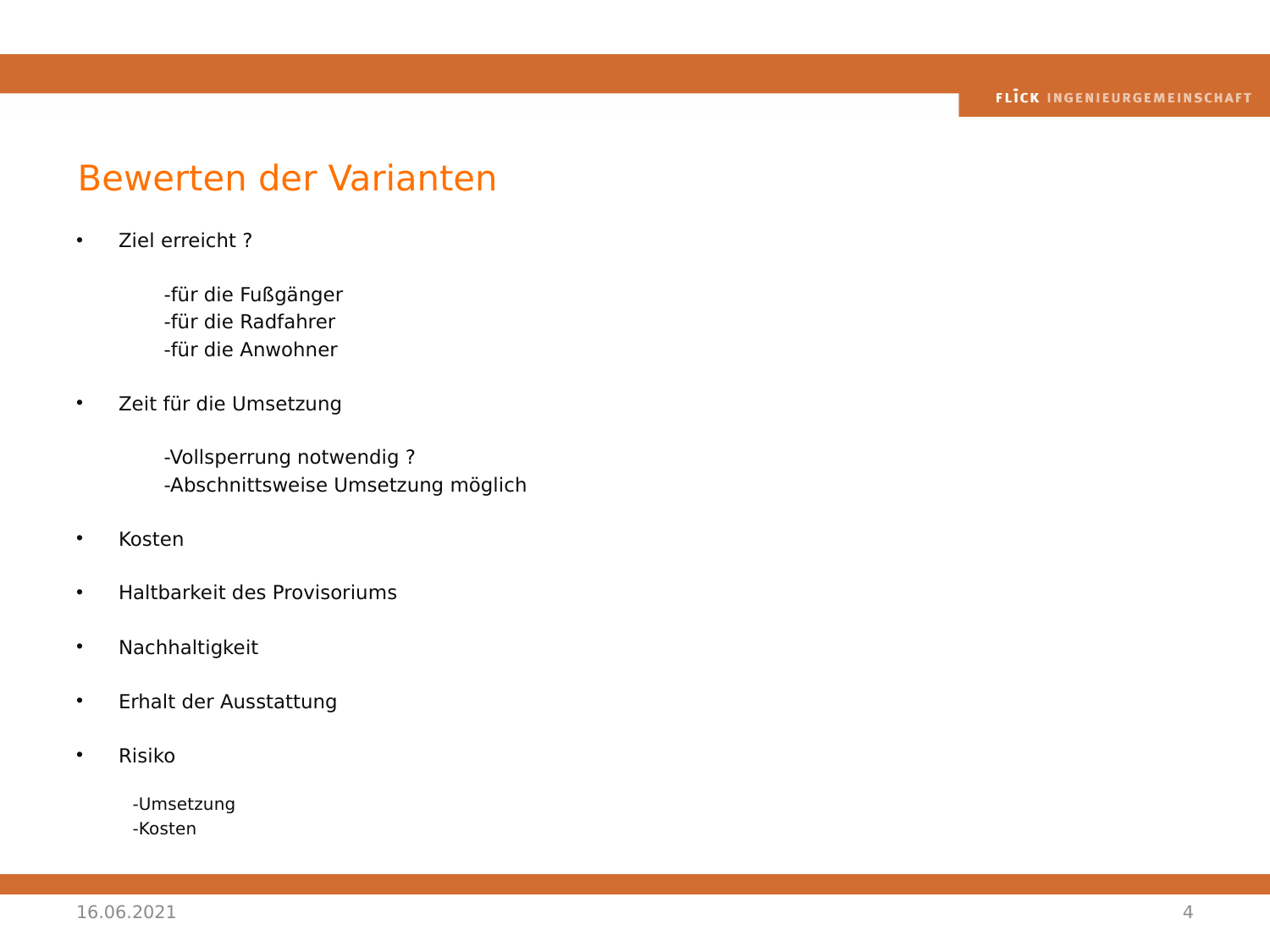

# Bewerten der Varianten
Ziel erreicht ?

	-für die Fußgänger
	-für die Radfahrer
	-für die Anwohner

Zeit für die Umsetzung

	-Vollsperrung notwendig ?
	-Abschnittsweise Umsetzung möglich

Kosten

Haltbarkeit des Provisoriums

Nachhaltigkeit

Erhalt der Ausstattung

Risiko

	-Umsetzung
	-Kosten

16.06.2021
4